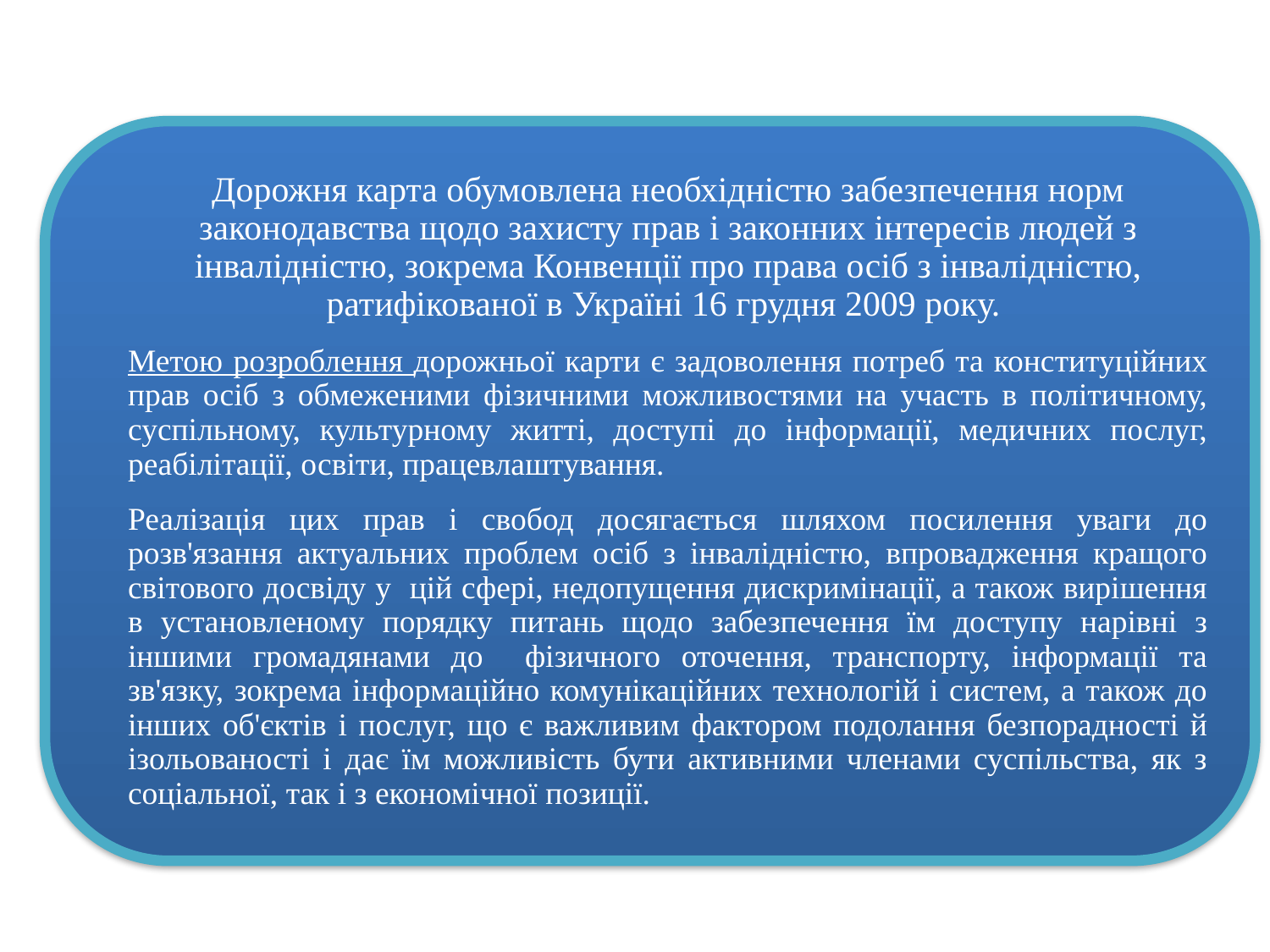

Дорожня карта обумовлена необхідністю забезпечення норм законодавства щодо захисту прав і законних інтересів людей з інвалідністю, зокрема Конвенції про права осіб з інвалідністю, ратифікованої в Україні 16 грудня 2009 року.
Метою розроблення дорожньої карти є задоволення потреб та конституційних прав осіб з обмеженими фізичними можливостями на участь в політичному, суспільному, культурному житті, доступі до інформації, медичних послуг, реабілітації, освіти, працевлаштування.
Реалізація цих прав і свобод досягається шляхом посилення уваги до розв'язання актуальних проблем осіб з інвалідністю, впровадження кращого світового досвіду у  цій сфері, недопущення дискримінації, а також вирішення в установленому порядку питань щодо забезпечення їм доступу нарівні з іншими громадянами до  фізичного оточення, транспорту, інформації та зв'язку, зокрема інформаційно комунікаційних технологій і систем, а також до інших об'єктів і послуг, що є важливим фактором подолання безпорадності й ізольованості і дає їм можливість бути активними членами суспільства, як з соціальної, так і з економічної позиції.